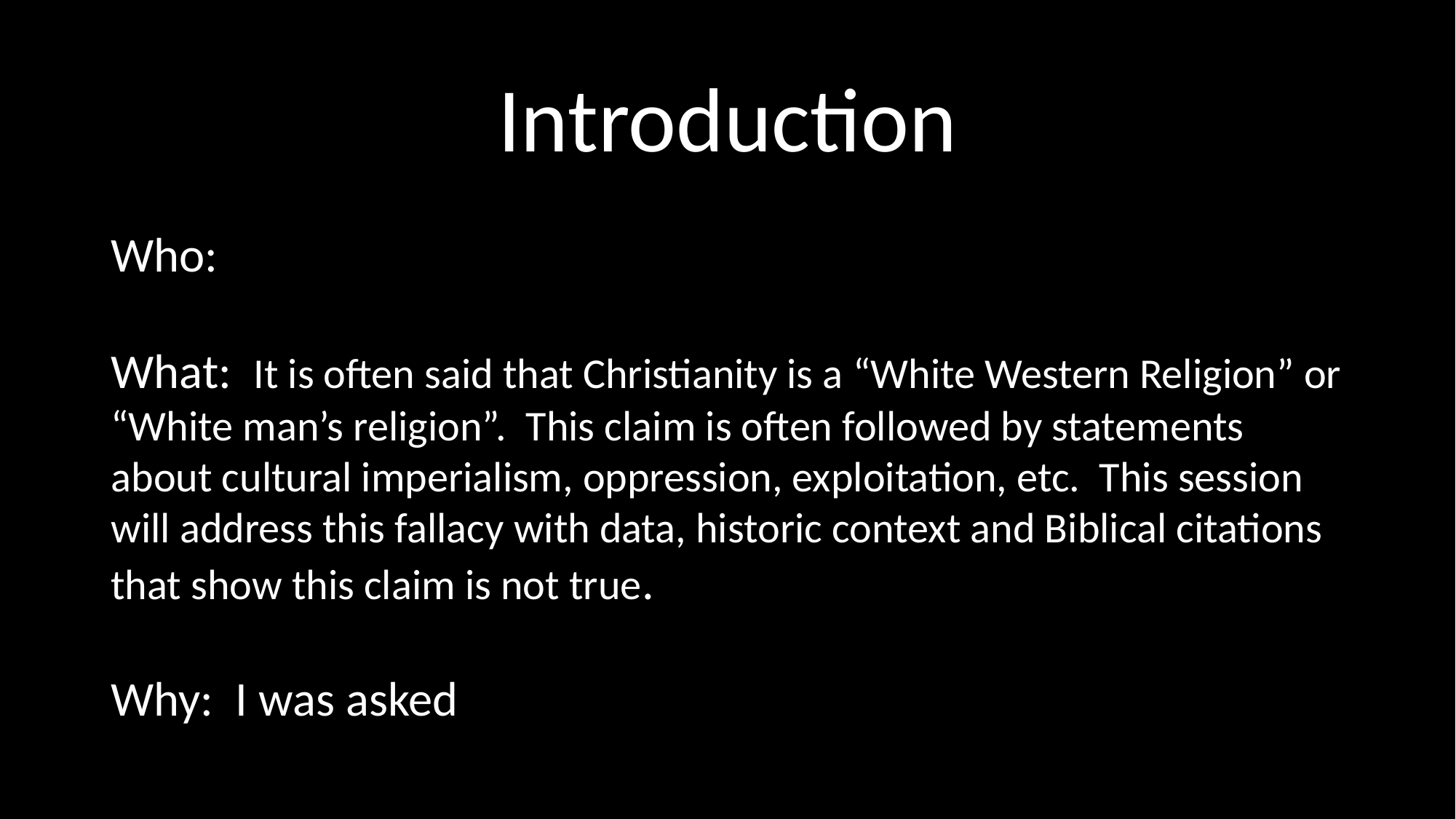

# Introduction
Who:

What:  It is often said that Christianity is a “White Western Religion” or “White man’s religion”.  This claim is often followed by statements about cultural imperialism, oppression, exploitation, etc.  This session will address this fallacy with data, historic context and Biblical citations that show this claim is not true.

Why:  I was asked